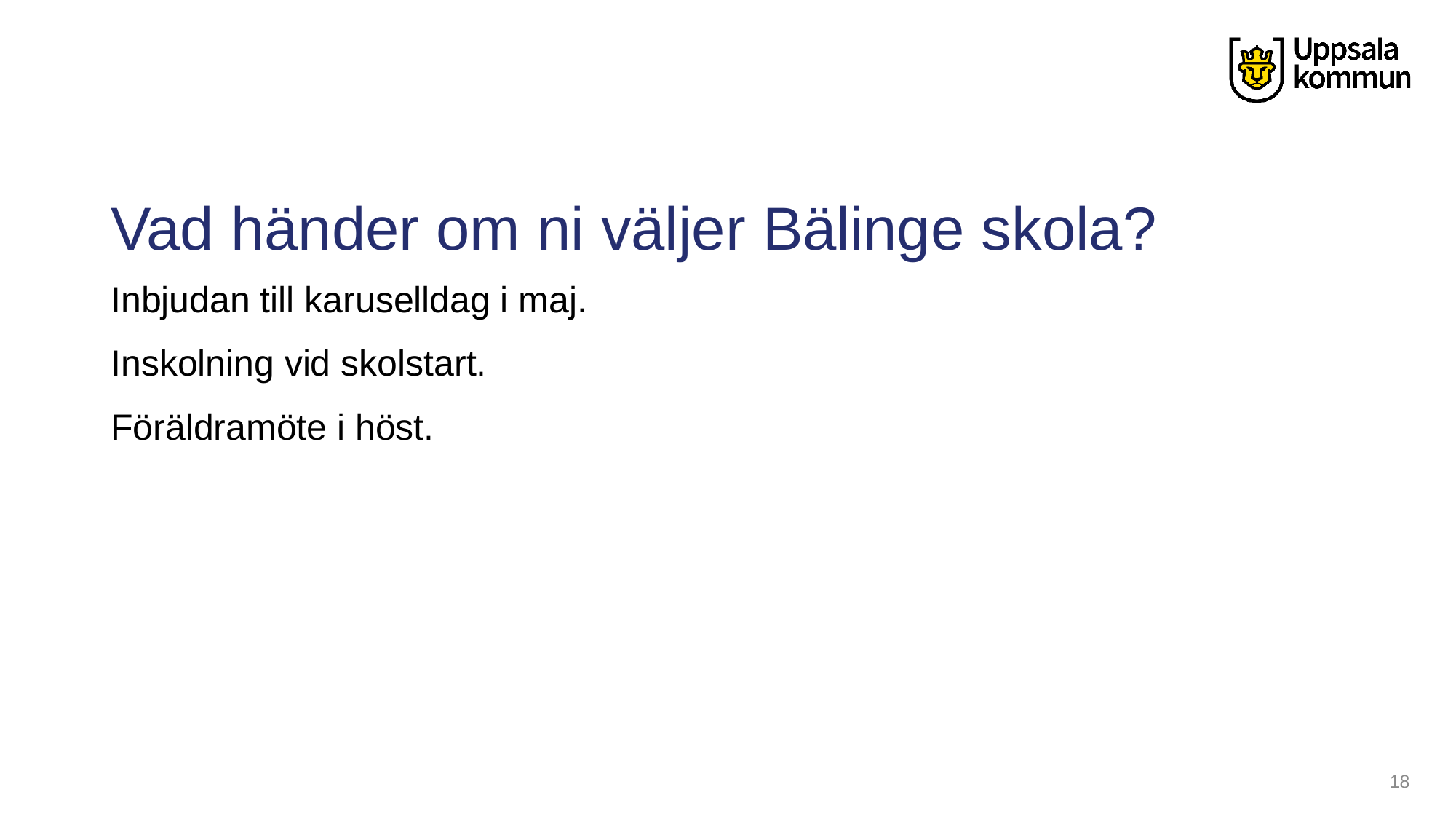

# Vad händer om ni väljer Bälinge skola?
Inbjudan till karuselldag i maj.
Inskolning vid skolstart.
Föräldramöte i höst.

18